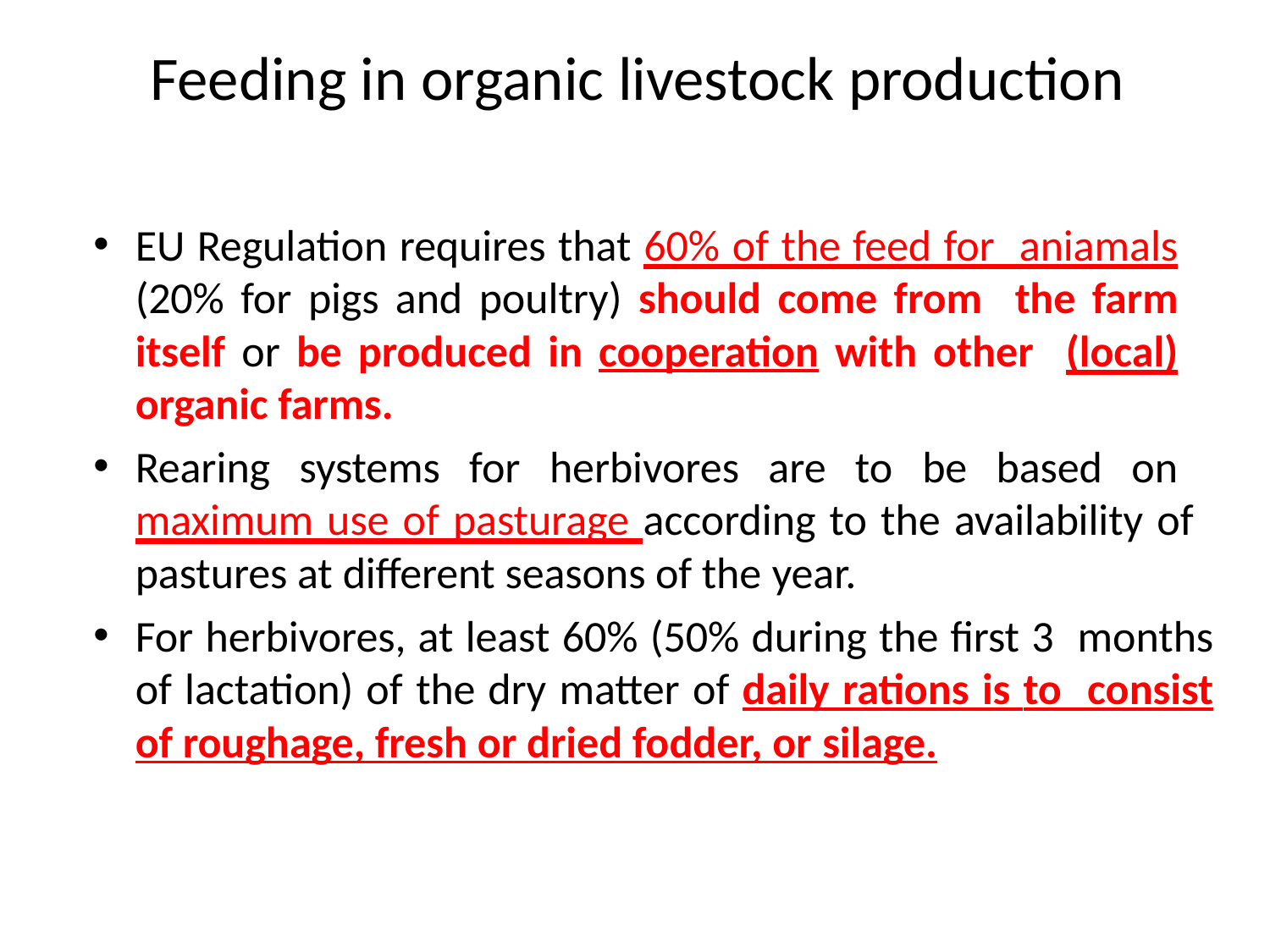

# Feeding in organic livestock production
EU Regulation requires that 60% of the feed for  aniamals (20% for pigs and poultry) should come from  the farm itself or be produced in cooperation with other  (local) organic farms.
Rearing systems for herbivores are to be based on  maximum use of pasturage according to the availability of  pastures at different seasons of the year.
For herbivores, at least 60% (50% during the first 3  months of lactation) of the dry matter of daily rations is to  consist of roughage, fresh or dried fodder, or silage.